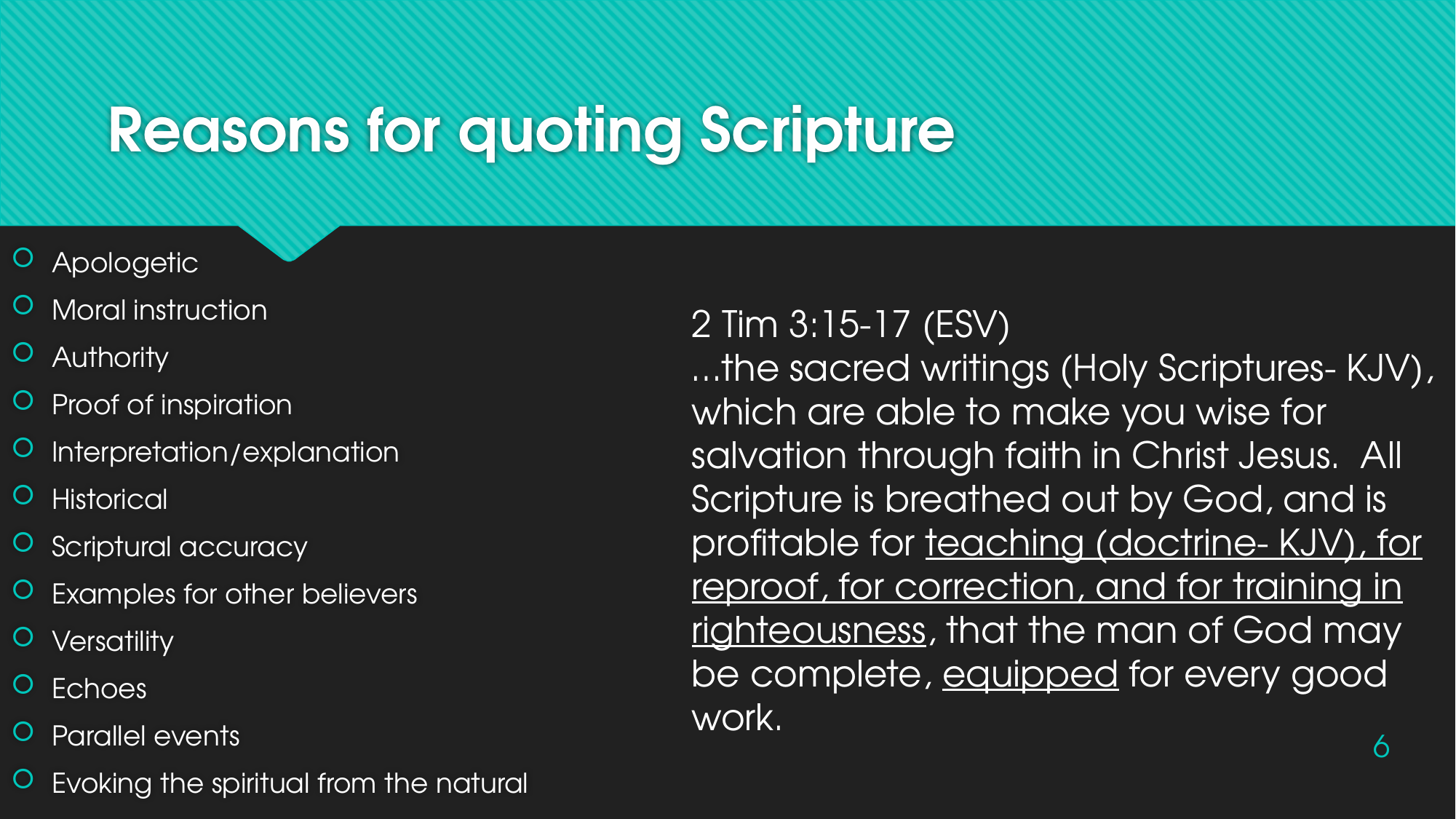

# Reasons for quoting Scripture
Apologetic
Moral instruction
Authority
Proof of inspiration
Interpretation/explanation
Historical
Scriptural accuracy
Examples for other believers
Versatility
Echoes
Parallel events
Evoking the spiritual from the natural
2 Tim 3:15-17 (ESV)
…the sacred writings (Holy Scriptures- KJV), which are able to make you wise for salvation through faith in Christ Jesus.  All Scripture is breathed out by God, and is profitable for teaching (doctrine- KJV), for reproof, for correction, and for training in righteousness, that the man of God may be complete, equipped for every good work.
6